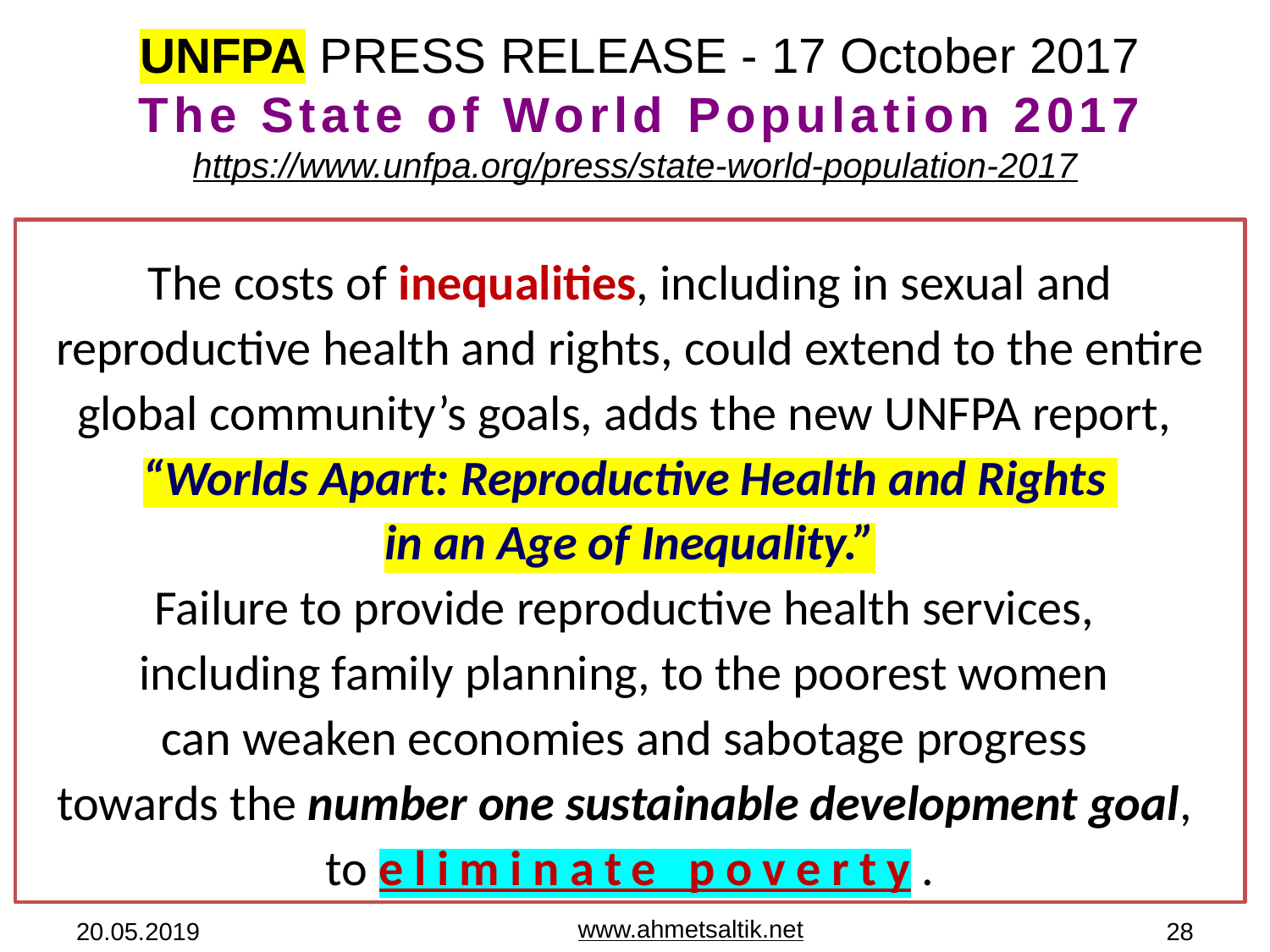

UNFPA Press RELEASE - 17 October 2017
The State of World Population 2017
https://www.unfpa.org/press/state-world-population-2017
The costs of inequalities, including in sexual and reproductive health and rights, could extend to the entire global community’s goals, adds the new UNFPA report,
“Worlds Apart: Reproductive Health and Rights
in an Age of Inequality.”
Failure to provide reproductive health services,
including family planning, to the poorest women
can weaken economies and sabotage progress
towards the number one sustainable development goal,
to eliminate poverty.
20.05.2019
www.ahmetsaltik.net
28